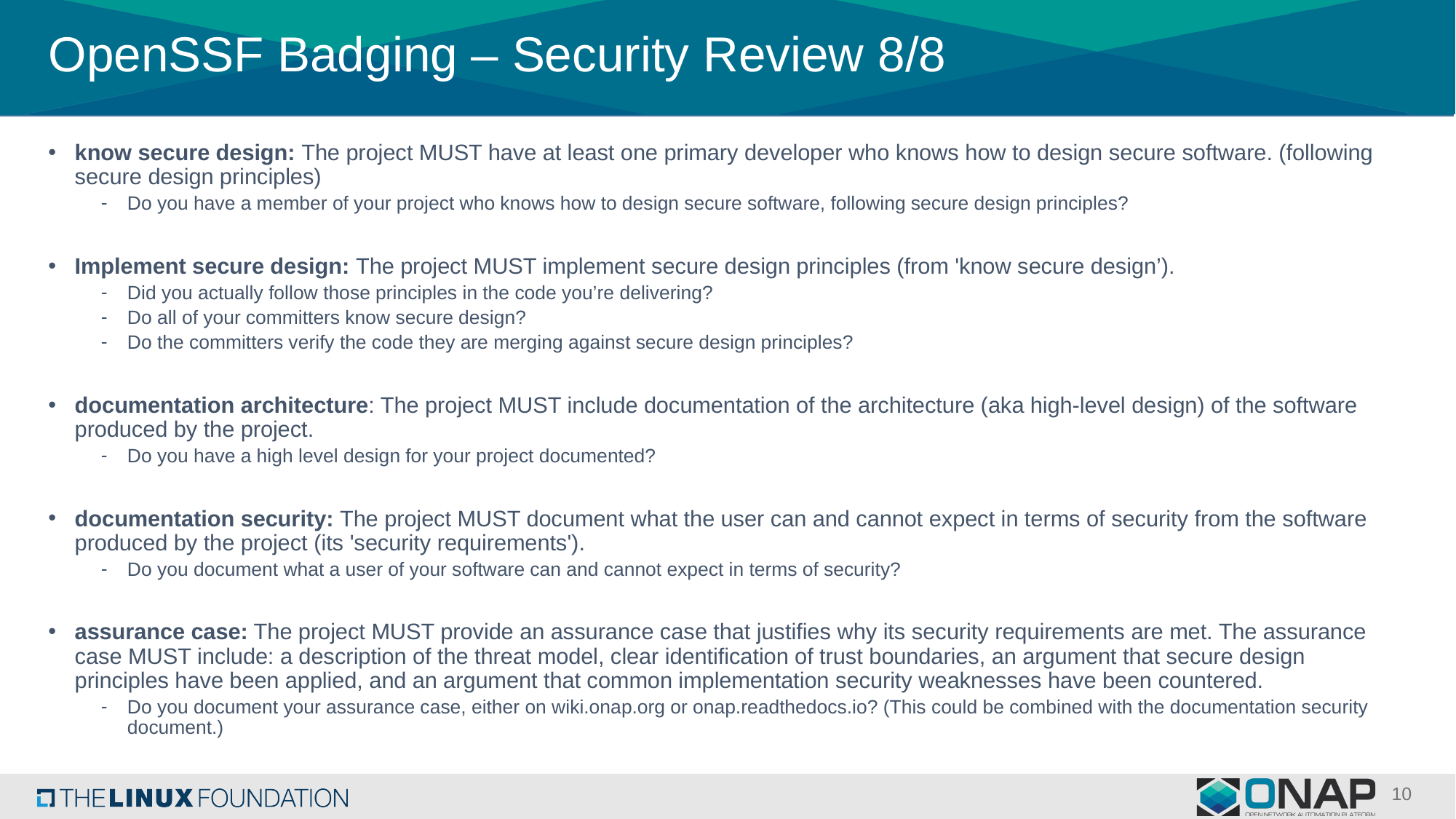

# OpenSSF Badging – Security Review 8/8
know secure design: The project MUST have at least one primary developer who knows how to design secure software. (following secure design principles)
Do you have a member of your project who knows how to design secure software, following secure design principles?

Implement secure design: The project MUST implement secure design principles (from 'know secure design’).
Did you actually follow those principles in the code you’re delivering?
Do all of your committers know secure design?
Do the committers verify the code they are merging against secure design principles?

documentation architecture: The project MUST include documentation of the architecture (aka high-level design) of the software produced by the project.
Do you have a high level design for your project documented?

documentation security: The project MUST document what the user can and cannot expect in terms of security from the software produced by the project (its 'security requirements').
Do you document what a user of your software can and cannot expect in terms of security?

assurance case: The project MUST provide an assurance case that justifies why its security requirements are met. The assurance case MUST include: a description of the threat model, clear identification of trust boundaries, an argument that secure design principles have been applied, and an argument that common implementation security weaknesses have been countered.
Do you document your assurance case, either on wiki.onap.org or onap.readthedocs.io? (This could be combined with the documentation security document.)
10